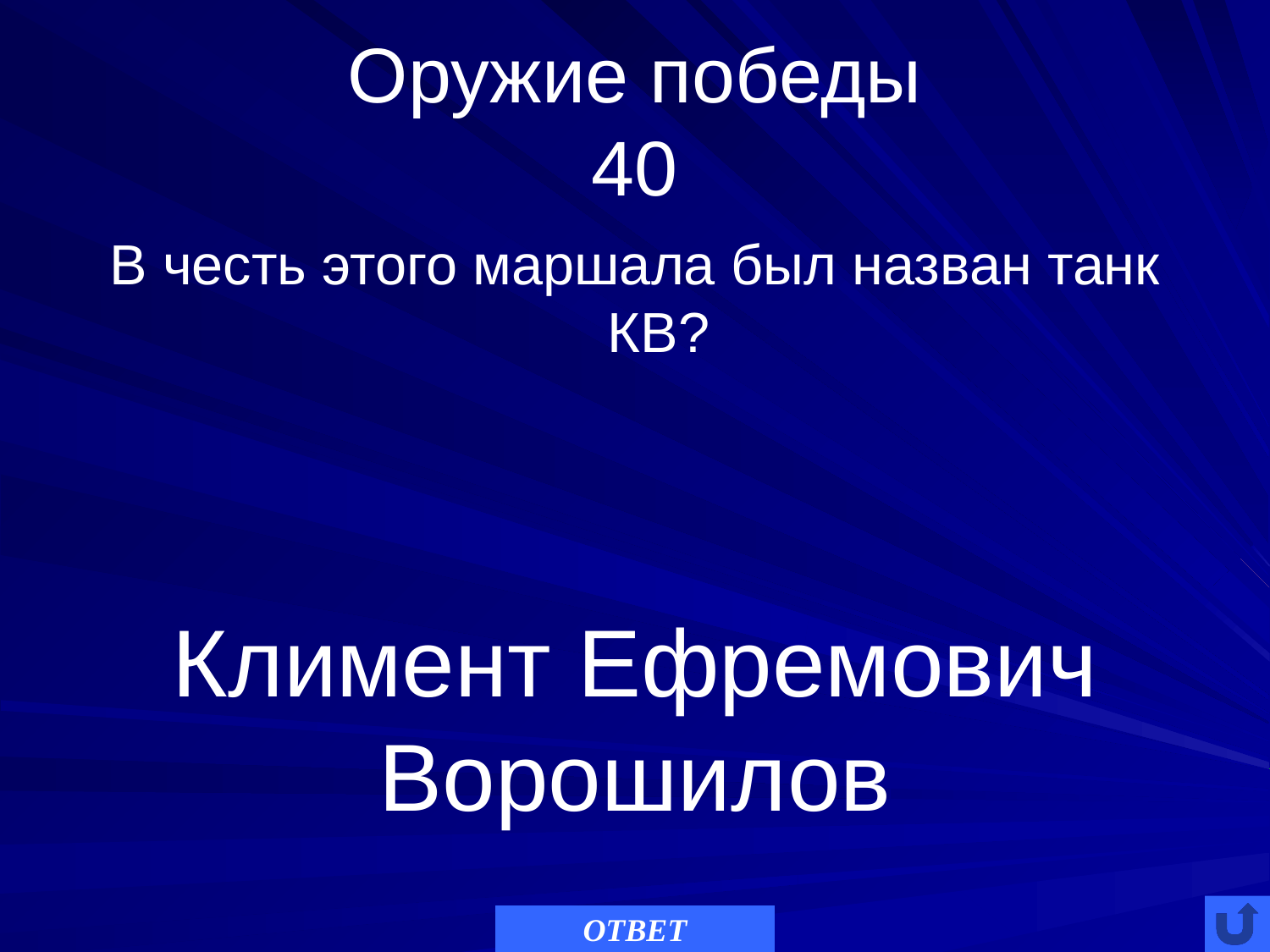

# Оружие победы 40
В честь этого маршала был назван танк КВ?

Климент Ефремович Ворошилов

ОТВЕТ